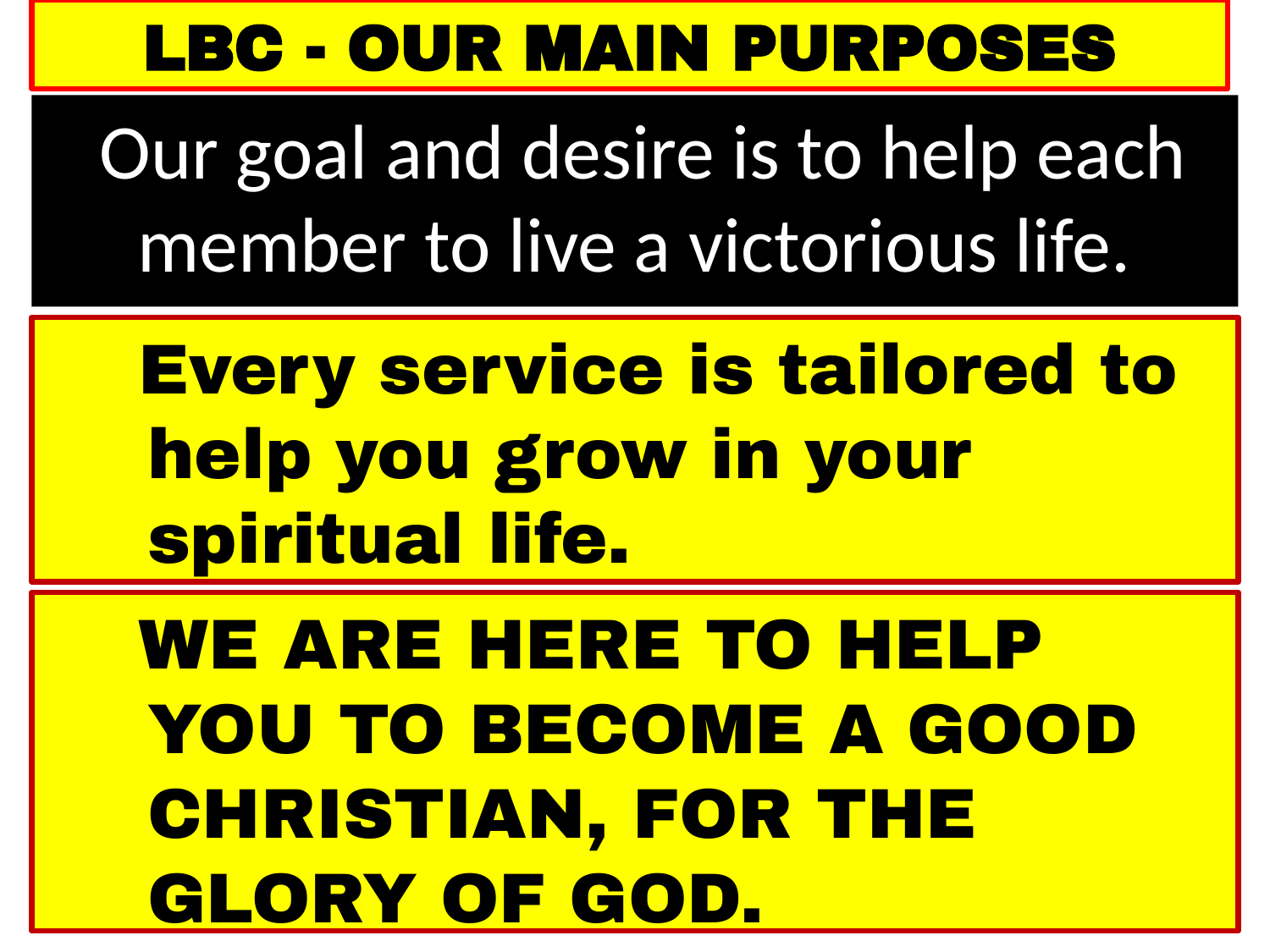

LBC - OUR MAIN PURPOSES
 Our goal and desire is to help each member to live a victorious life.
    Every service is tailored to help you grow in your spiritual life.
    WE ARE HERE TO HELP YOU TO BECOME A GOOD CHRISTIAN, FOR THE GLORY OF GOD.